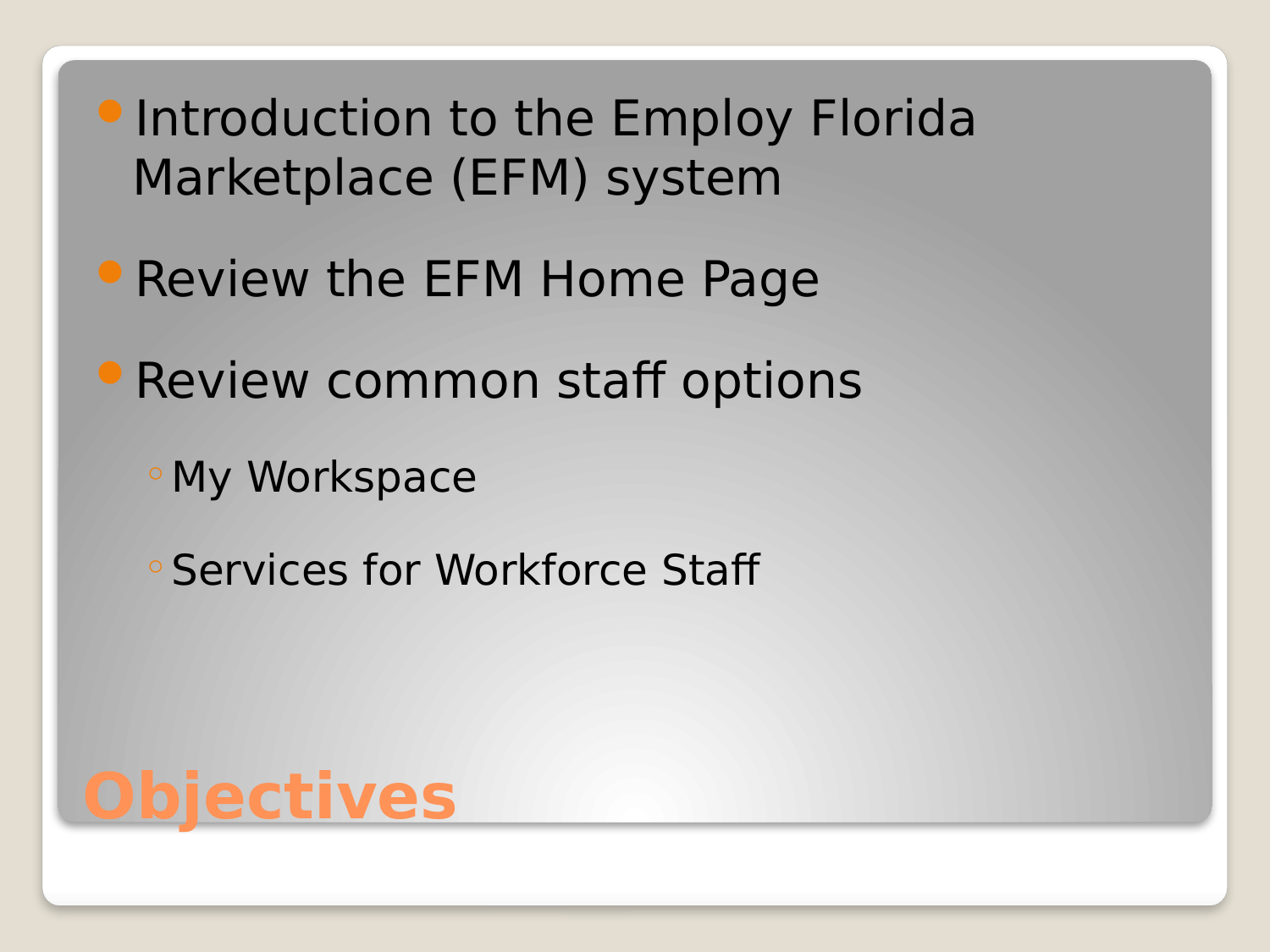

Introduction to the Employ Florida Marketplace (EFM) system
Review the EFM Home Page
Review common staff options
My Workspace
Services for Workforce Staff
# Objectives